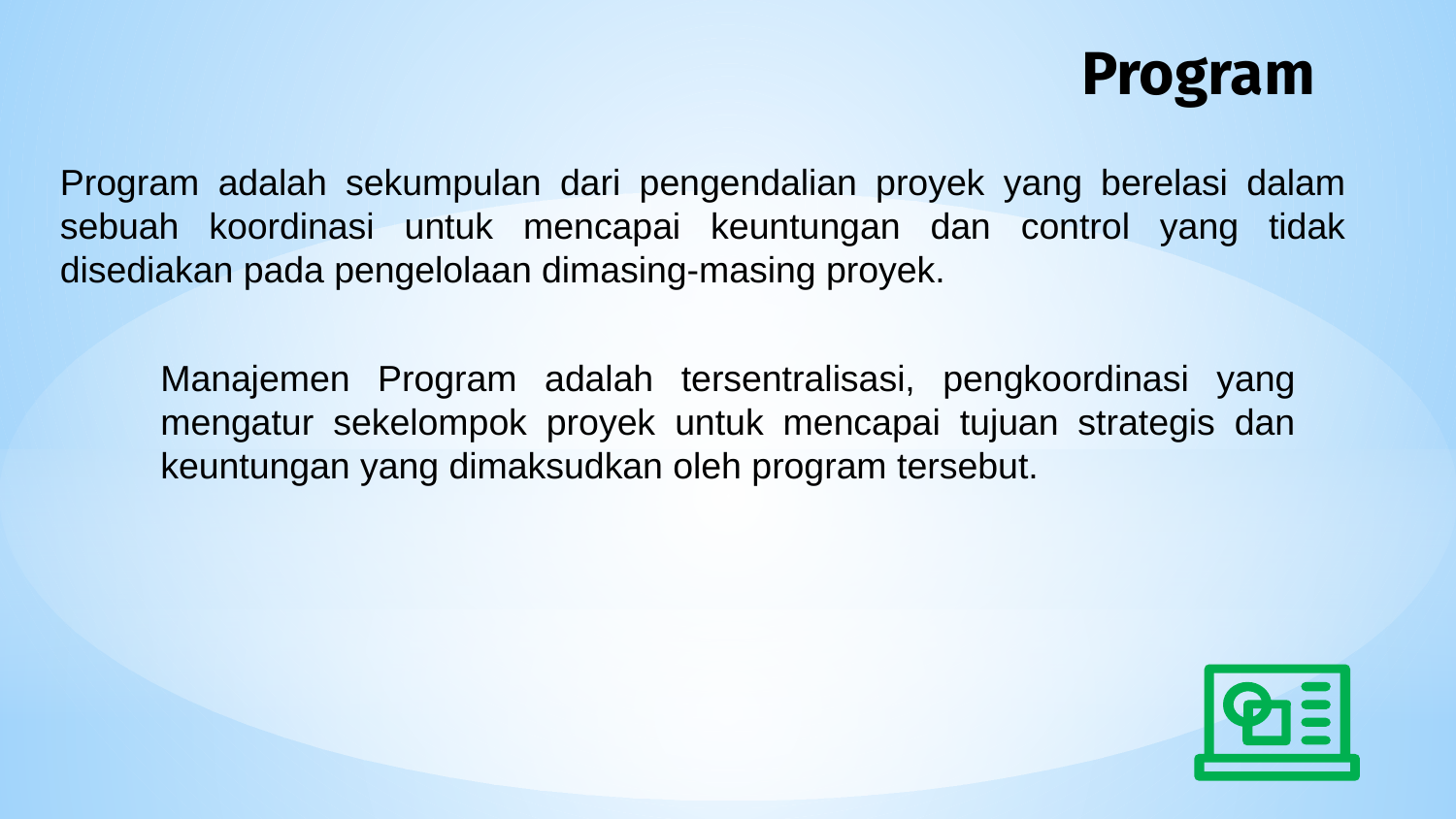

# Program
Program adalah sekumpulan dari pengendalian proyek yang berelasi dalam sebuah koordinasi untuk mencapai keuntungan dan control yang tidak disediakan pada pengelolaan dimasing-masing proyek.
Manajemen Program adalah tersentralisasi, pengkoordinasi yang mengatur sekelompok proyek untuk mencapai tujuan strategis dan keuntungan yang dimaksudkan oleh program tersebut.